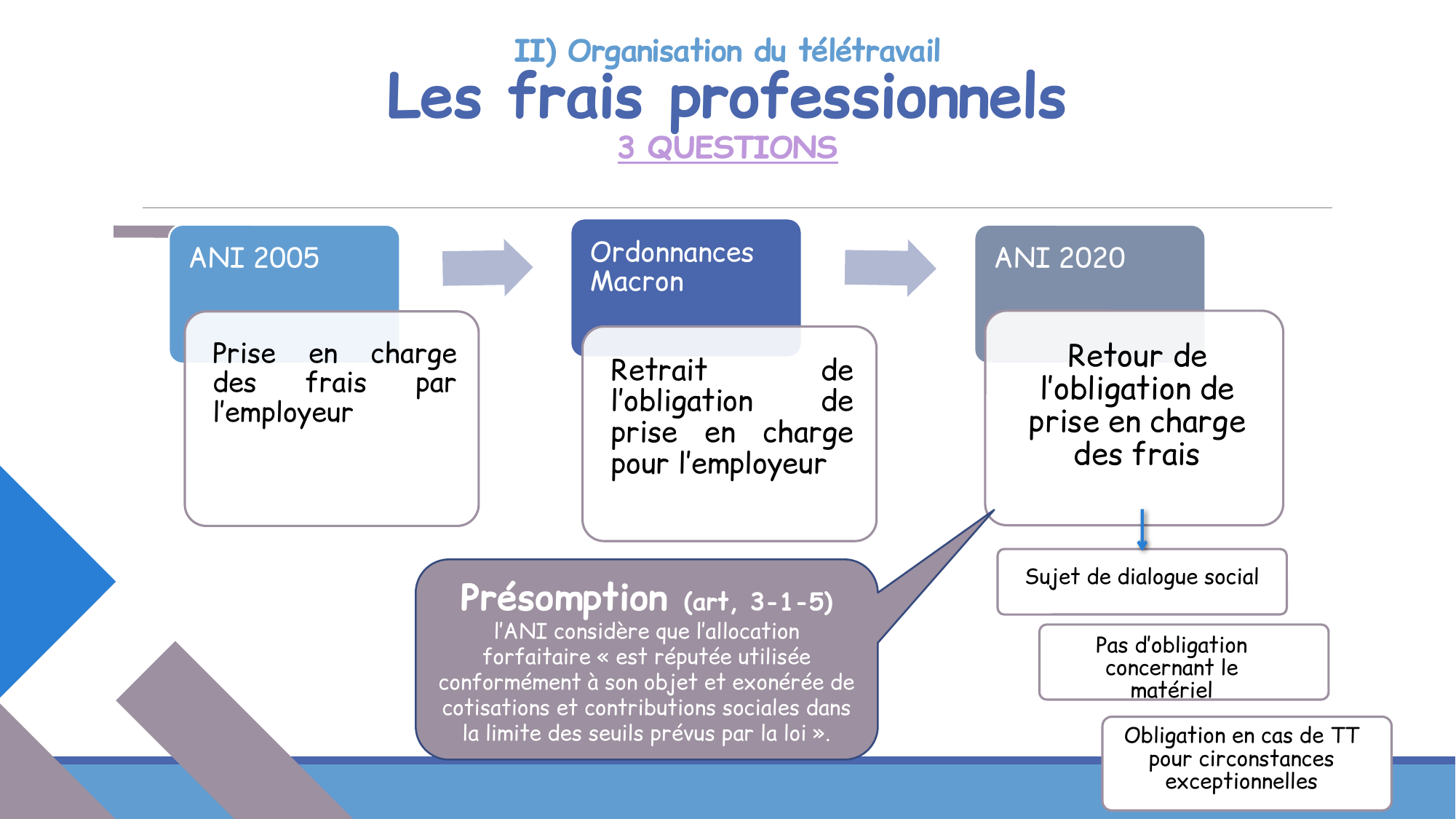

# II) Organisation du télétravail Les frais professionnels 3 QUESTIONS
ANI 2005
Prise en charge des frais par l’employeur

Ordonnances Macron
Retrait de l’obligation de prise en charge pour l’employeur

ANI 2020
Retour de l’obligation de prise en charge des frais

Sujet de dialogue social
Présomption (art, 3-1-5)
l’ANI considère que l’allocation forfaitaire « est réputée utilisée conformément à son objet et exonérée de cotisations et contributions sociales dans la limite des seuils prévus par la loi ».
Pas d’obligation concernant le matériel

Obligation en cas de TT pour circonstances exceptionnelles